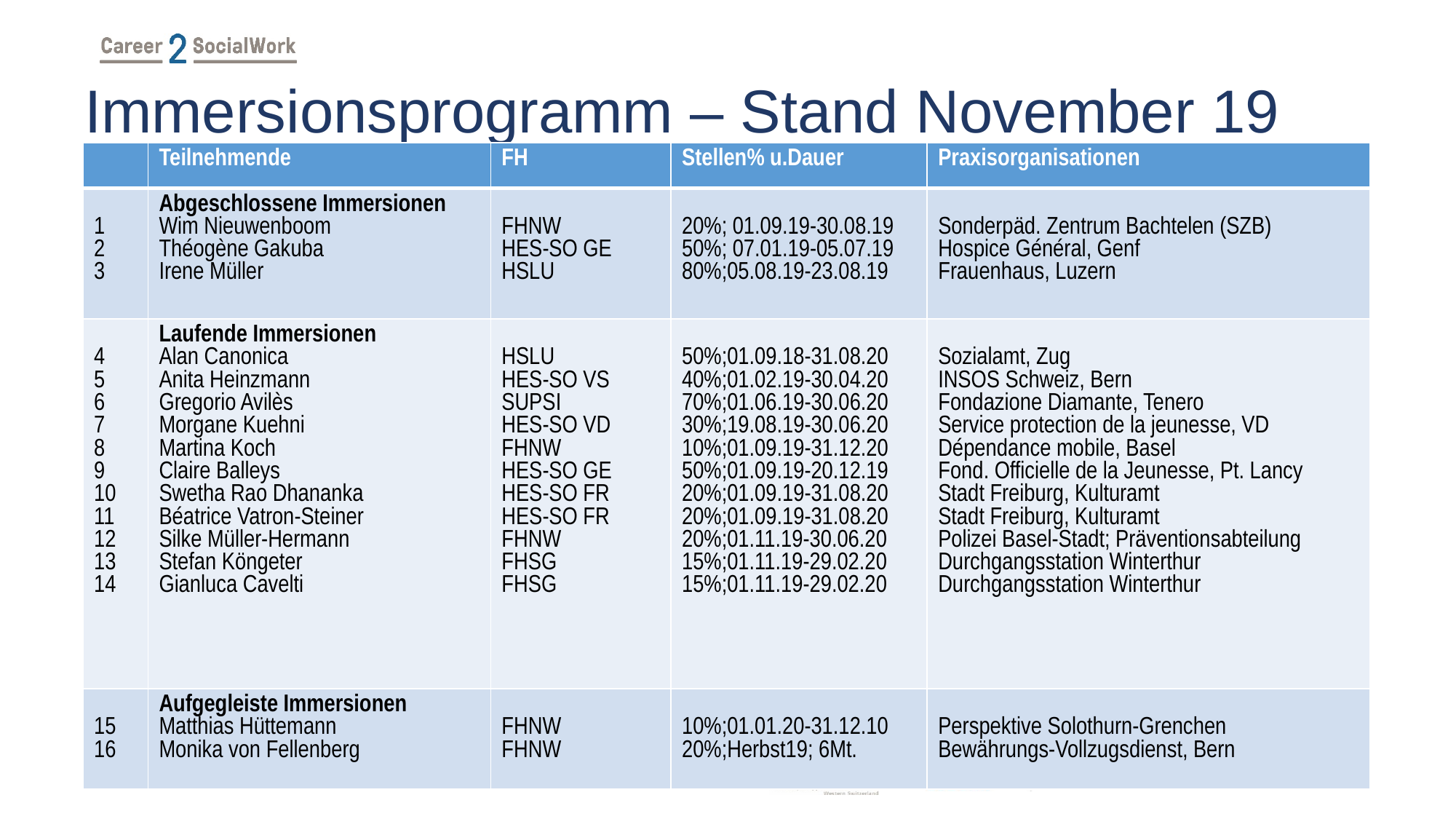

# Immersionsprogramm – Stand November 19
|  | Teilnehmende | FH | Stellen% u.Dauer | Praxisorganisationen |
| --- | --- | --- | --- | --- |
| 1 2 3 | Abgeschlossene Immersionen Wim Nieuwenboom Théogène Gakuba Irene Müller | FHNW HES-SO GE HSLU | 20%; 01.09.19-30.08.19 50%; 07.01.19-05.07.19 80%;05.08.19-23.08.19 | Sonderpäd. Zentrum Bachtelen (SZB) Hospice Général, Genf Frauenhaus, Luzern |
| 4 5 6 7 8 9 10 11 12 13 14 | Laufende Immersionen Alan Canonica Anita Heinzmann Gregorio Avilès Morgane Kuehni Martina Koch Claire Balleys Swetha Rao Dhananka Béatrice Vatron-Steiner Silke Müller-Hermann Stefan Köngeter Gianluca Cavelti | HSLU HES-SO VS SUPSI HES-SO VD FHNW HES-SO GE HES-SO FR HES-SO FR FHNW FHSG FHSG | 50%;01.09.18-31.08.20 40%;01.02.19-30.04.20 70%;01.06.19-30.06.20 30%;19.08.19-30.06.20 10%;01.09.19-31.12.20 50%;01.09.19-20.12.19 20%;01.09.19-31.08.20 20%;01.09.19-31.08.20 20%;01.11.19-30.06.20 15%;01.11.19-29.02.20 15%;01.11.19-29.02.20 | Sozialamt, Zug INSOS Schweiz, Bern Fondazione Diamante, Tenero Service protection de la jeunesse, VD Dépendance mobile, Basel Fond. Officielle de la Jeunesse, Pt. Lancy Stadt Freiburg, Kulturamt Stadt Freiburg, Kulturamt Polizei Basel-Stadt; Präventionsabteilung Durchgangsstation Winterthur Durchgangsstation Winterthur |
| 15 16 | Aufgegleiste Immersionen Matthias Hüttemann Monika von Fellenberg | FHNW FHNW | 10%;01.01.20-31.12.10 20%;Herbst19; 6Mt. | Perspektive Solothurn-Grenchen Bewährungs-Vollzugsdienst, Bern |